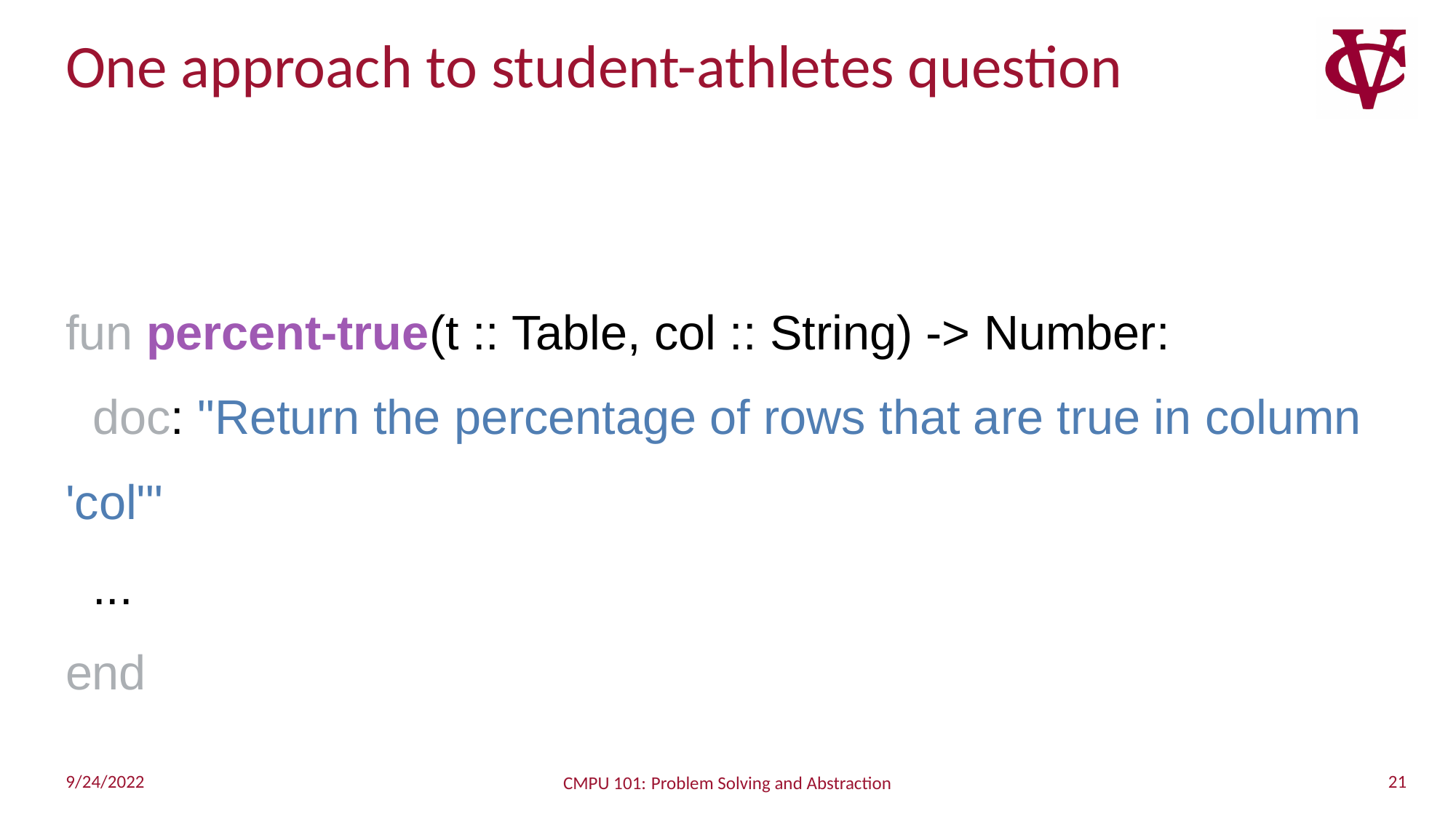

# One approach to student-athletes question

fun percent-true(t :: Table, col :: String) -> Number:
  doc: "Return the percentage of rows that are true in column 'col'"
  ...
end
21
9/24/2022
CMPU 101: Problem Solving and Abstraction